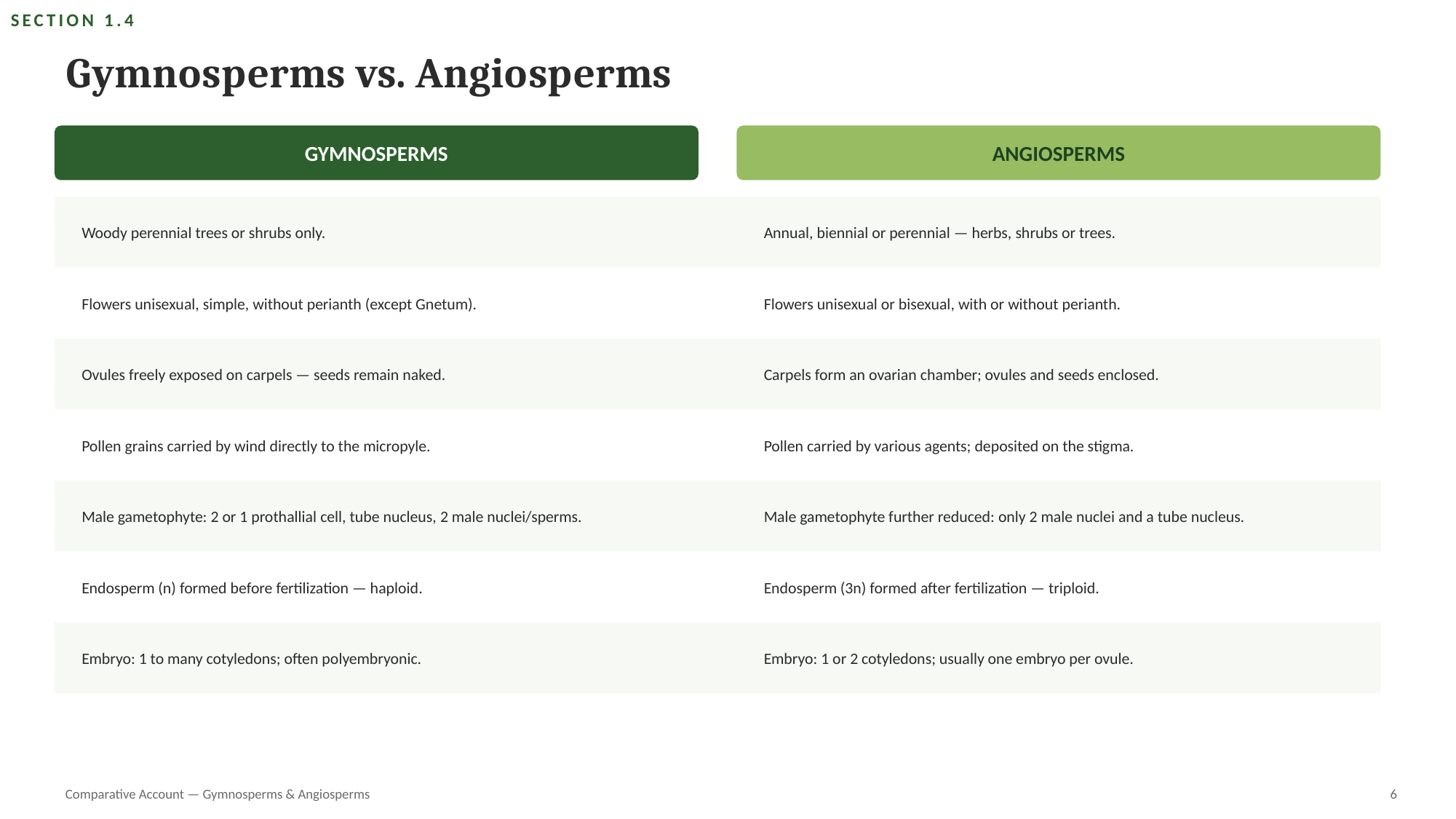

SECTION 1.4
Gymnosperms vs. Angiosperms

GYMNOSPERMS

ANGIOSPERMS

Woody perennial trees or shrubs only.
Annual, biennial or perennial — herbs, shrubs or trees.
Flowers unisexual, simple, without perianth (except Gnetum).
Flowers unisexual or bisexual, with or without perianth.

Ovules freely exposed on carpels — seeds remain naked.
Carpels form an ovarian chamber; ovules and seeds enclosed.
Pollen grains carried by wind directly to the micropyle.
Pollen carried by various agents; deposited on the stigma.

Male gametophyte: 2 or 1 prothallial cell, tube nucleus, 2 male nuclei/sperms.
Male gametophyte further reduced: only 2 male nuclei and a tube nucleus.
Endosperm (n) formed before fertilization — haploid.
Endosperm (3n) formed after fertilization — triploid.

Embryo: 1 to many cotyledons; often polyembryonic.
Embryo: 1 or 2 cotyledons; usually one embryo per ovule.
Comparative Account — Gymnosperms & Angiosperms
6